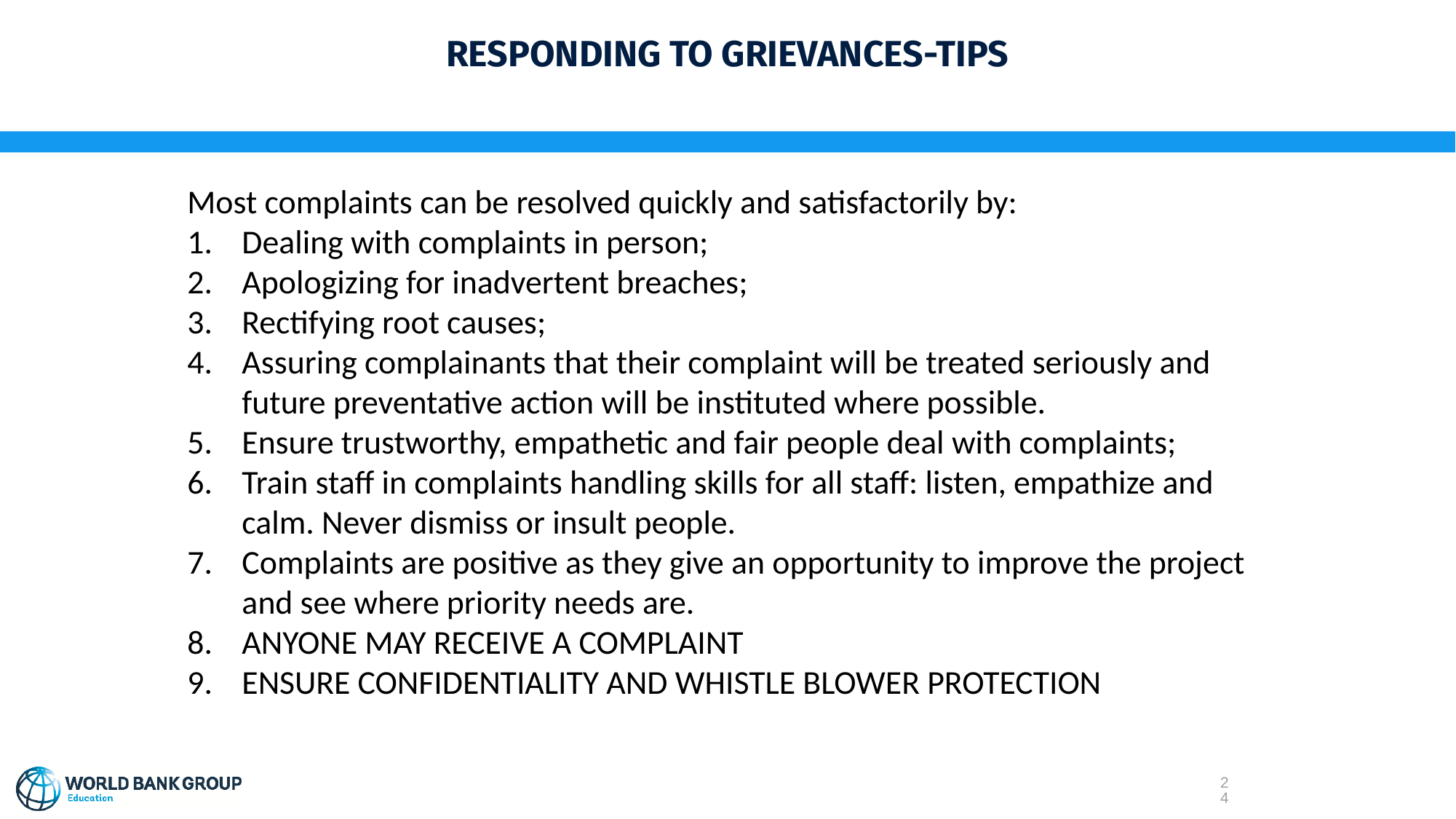

# Responding to grievances-TIPS

Most complaints can be resolved quickly and satisfactorily by:
Dealing with complaints in person;
Apologizing for inadvertent breaches;
Rectifying root causes;
Assuring complainants that their complaint will be treated seriously and future preventative action will be instituted where possible.
Ensure trustworthy, empathetic and fair people deal with complaints;
Train staff in complaints handling skills for all staff: listen, empathize and calm. Never dismiss or insult people.
Complaints are positive as they give an opportunity to improve the project and see where priority needs are.
ANYONE MAY RECEIVE A COMPLAINT
ENSURE CONFIDENTIALITY AND WHISTLE BLOWER PROTECTION

24